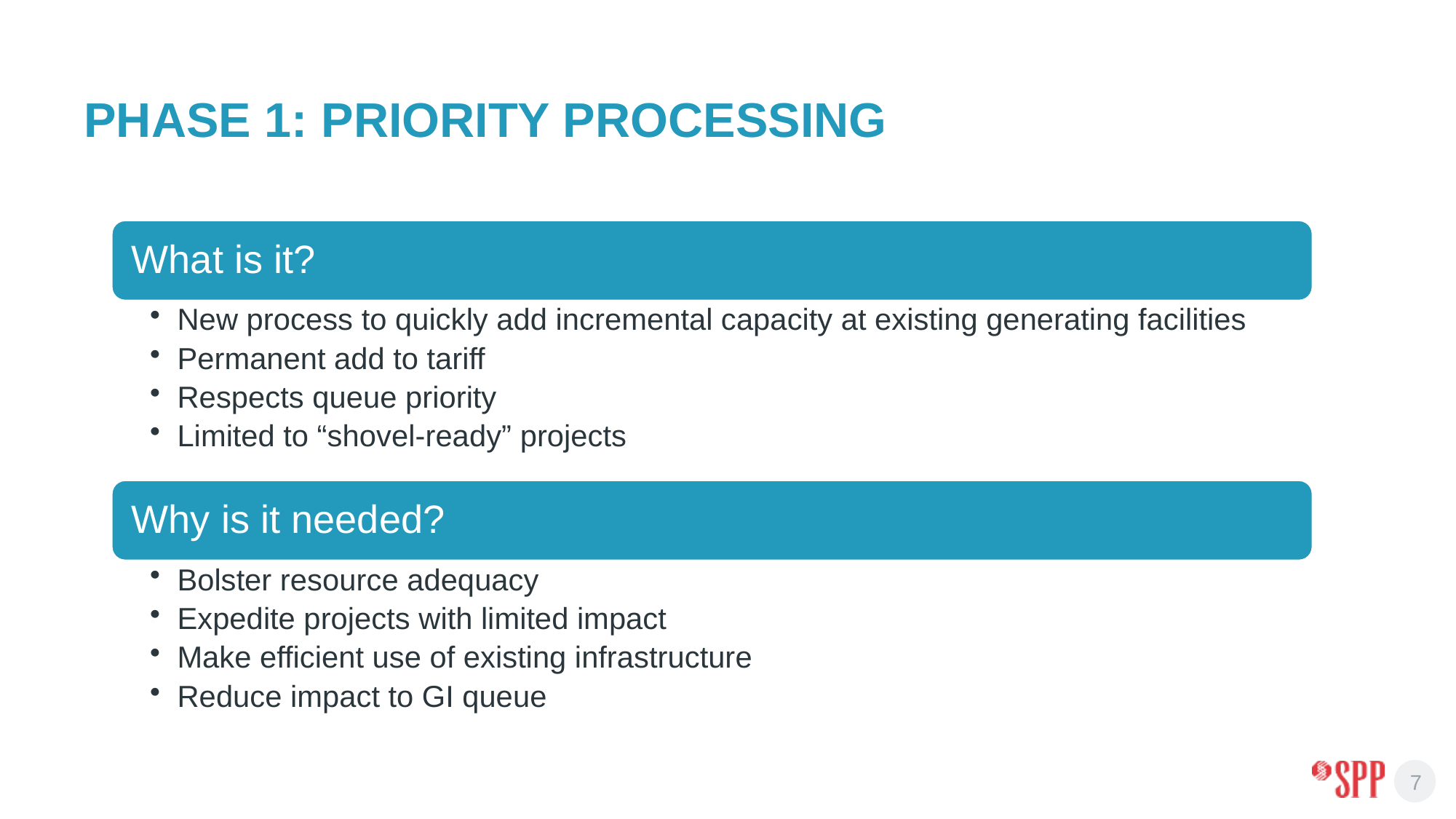

# Phase 1: Priority Processing
What is it?
New process to quickly add incremental capacity at existing generating facilities
Permanent add to tariff
Respects queue priority
Limited to “shovel-ready” projects
Why is it needed?
Bolster resource adequacy
Expedite projects with limited impact
Make efficient use of existing infrastructure
Reduce impact to GI queue